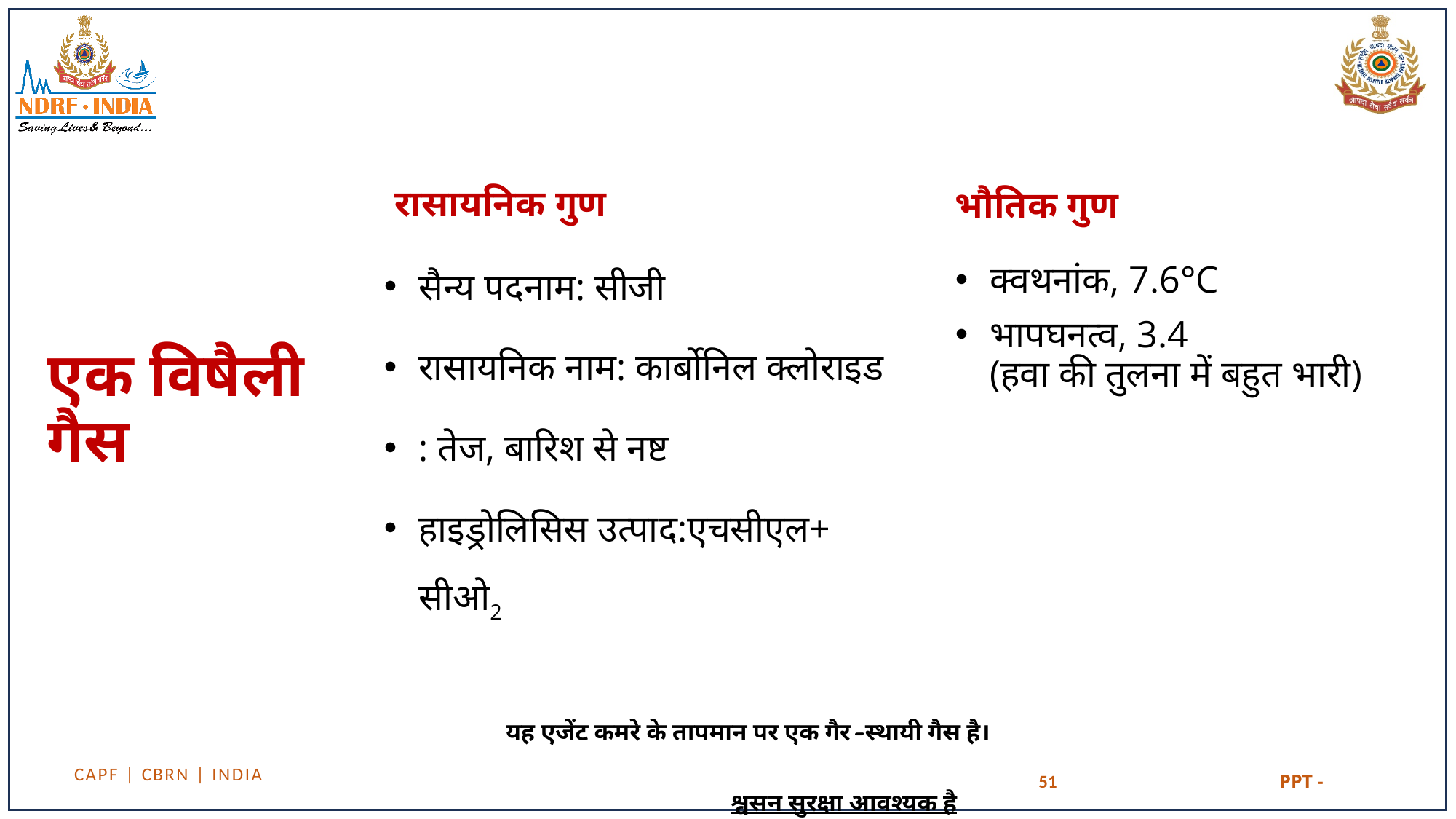

रासायनिक गुण
भौतिक गुण
सैन्य पदनाम: सीजी
रासायनिक नाम: कार्बोनिल क्लोराइड
: तेज, बारिश से नष्ट
हाइड्रोलिसिस उत्पाद:एचसीएल+ सीओ2
क्वथनांक, 7.6°C
भापघनत्व, 3.4
(हवा की तुलना में बहुत भारी)
# एक विषैली गैस

यह एजेंट कमरे के तापमान पर एक गैर-स्थायी गैस है।
श्वसन सुरक्षा आवश्यक है
51